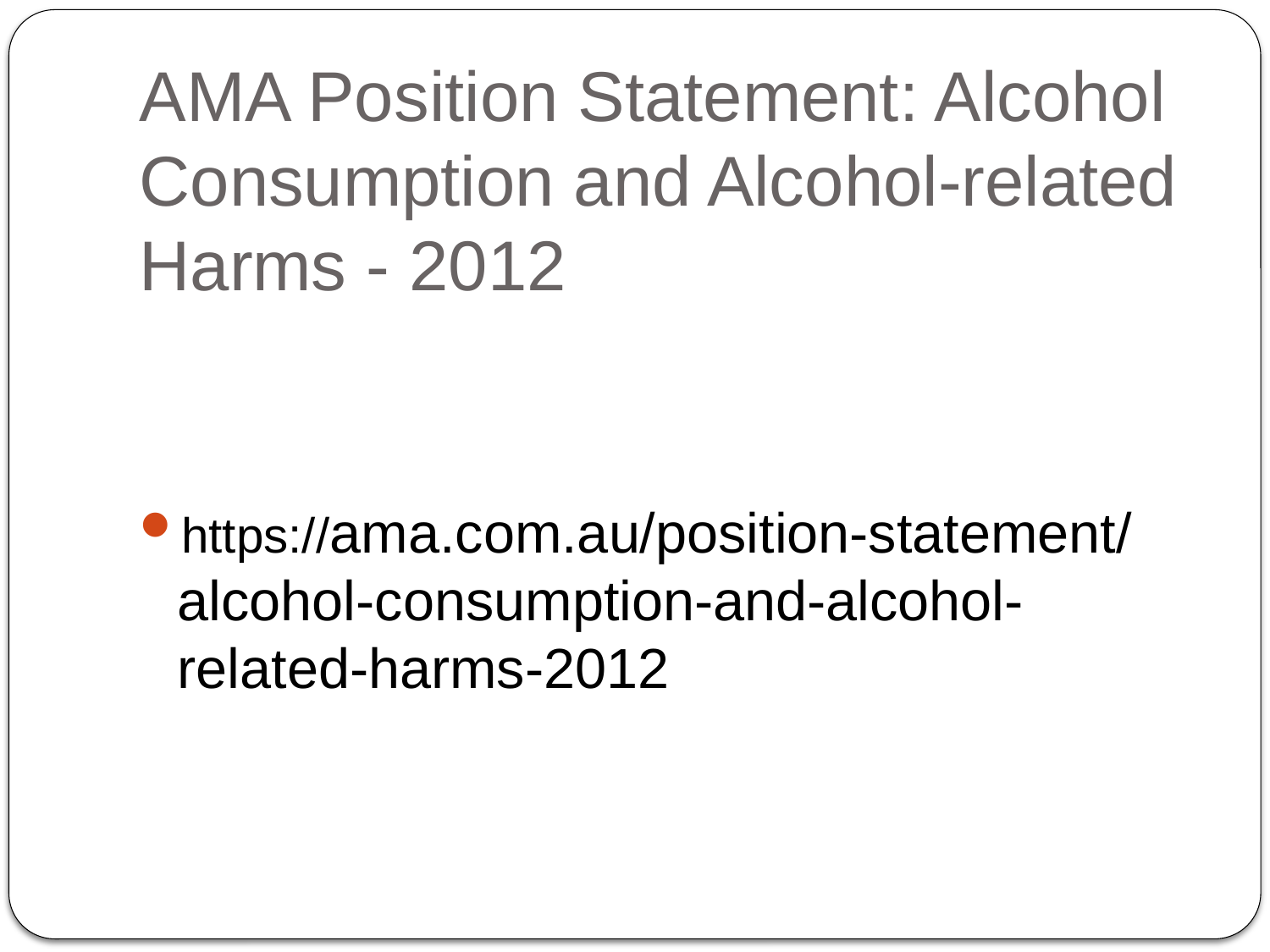

# AMA Position Statement: Alcohol Consumption and Alcohol-related Harms - 2012

https://ama.com.au/position-statement/alcohol-consumption-and-alcohol-related-harms-2012